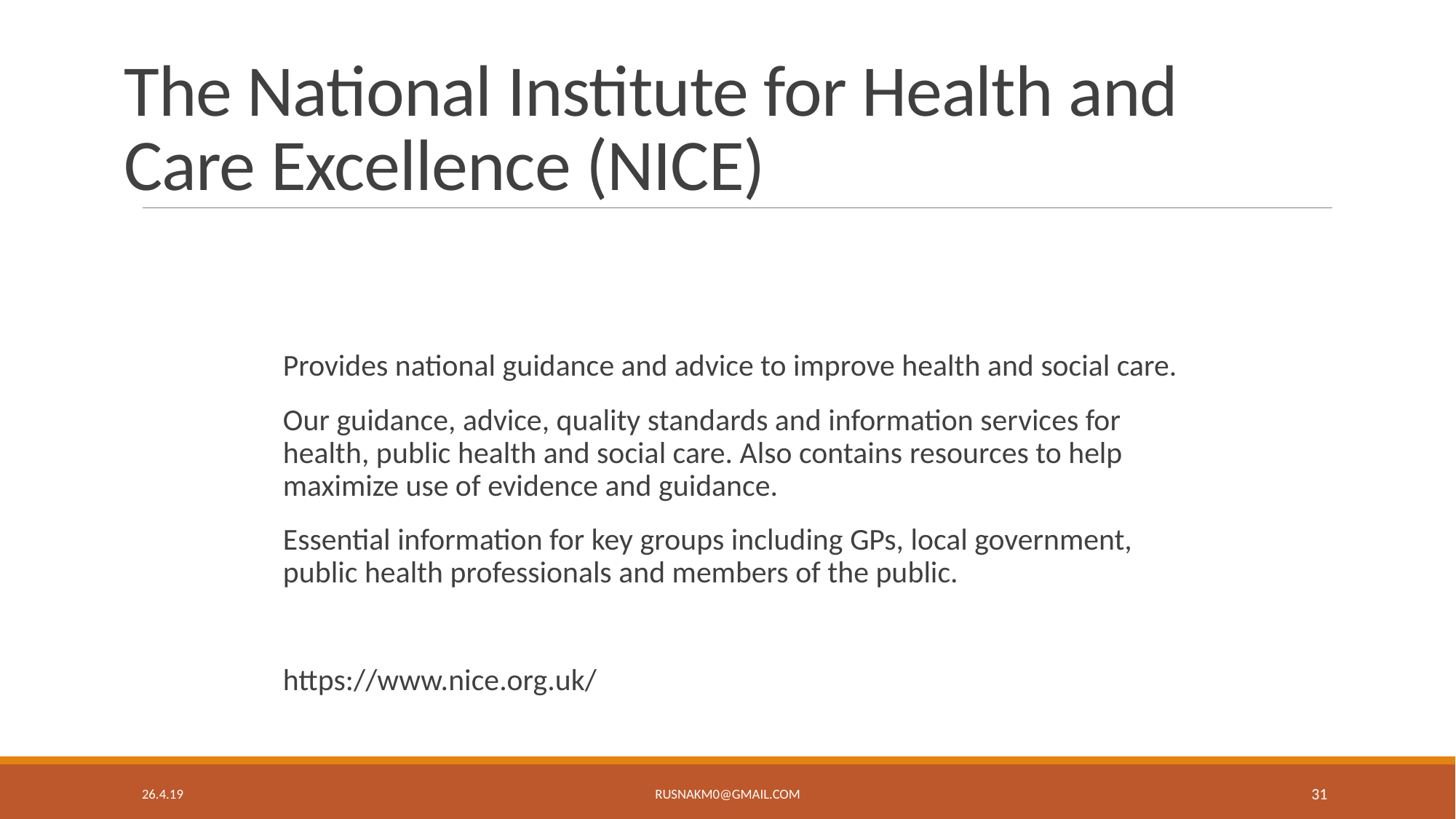

# The National Institute for Health and Care Excellence (NICE)
Provides national guidance and advice to improve health and social care.
Our guidance, advice, quality standards and information services for health, public health and social care. Also contains resources to help maximize use of evidence and guidance.
Essential information for key groups including GPs, local government, public health professionals and members of the public.

https://www.nice.org.uk/
26.4.19
rusnakm0@gmail.com
31